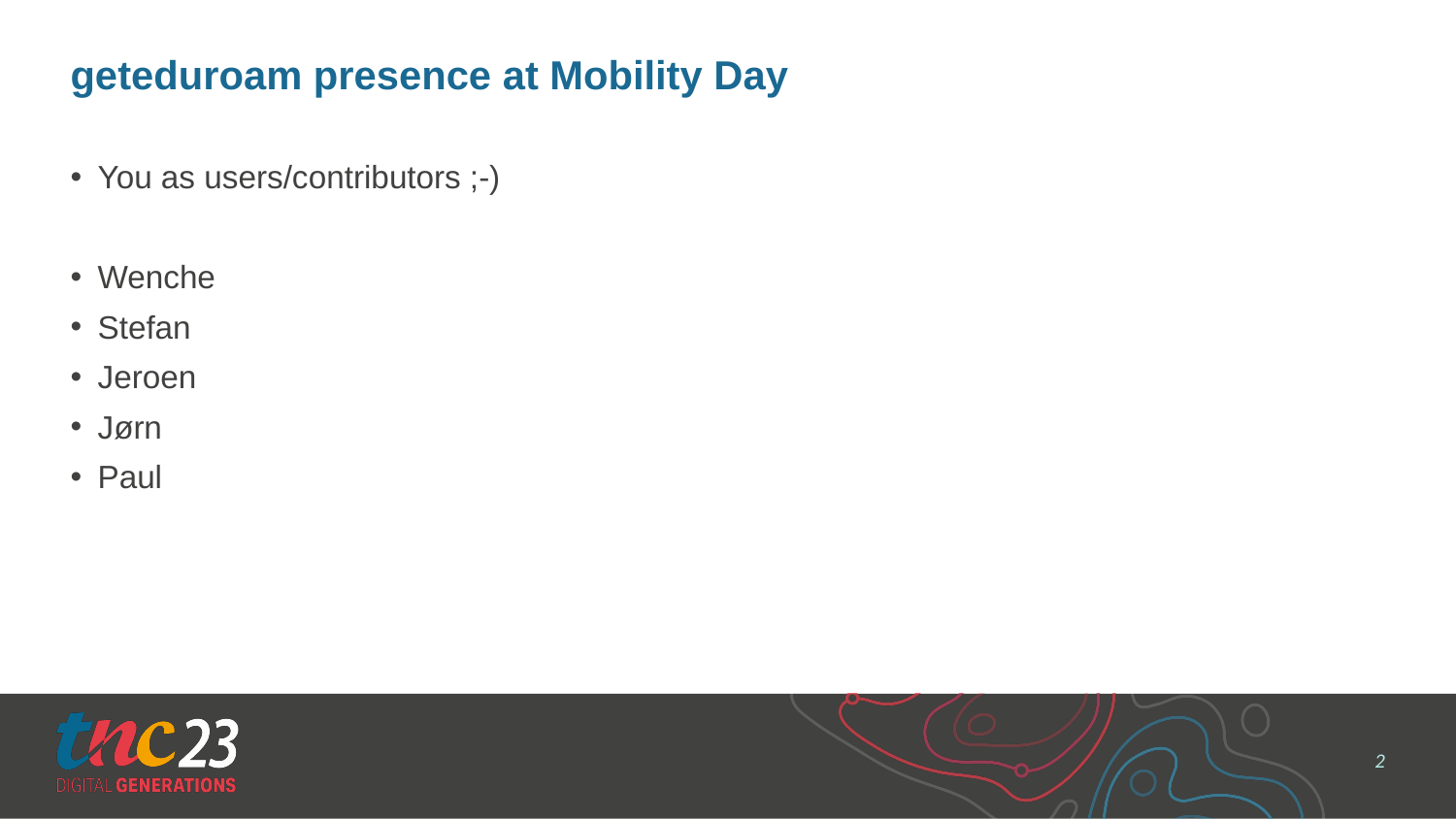

# geteduroam presence at Mobility Day
You as users/contributors ;-)

Wenche
Stefan
Jeroen
Jørn
Paul
2